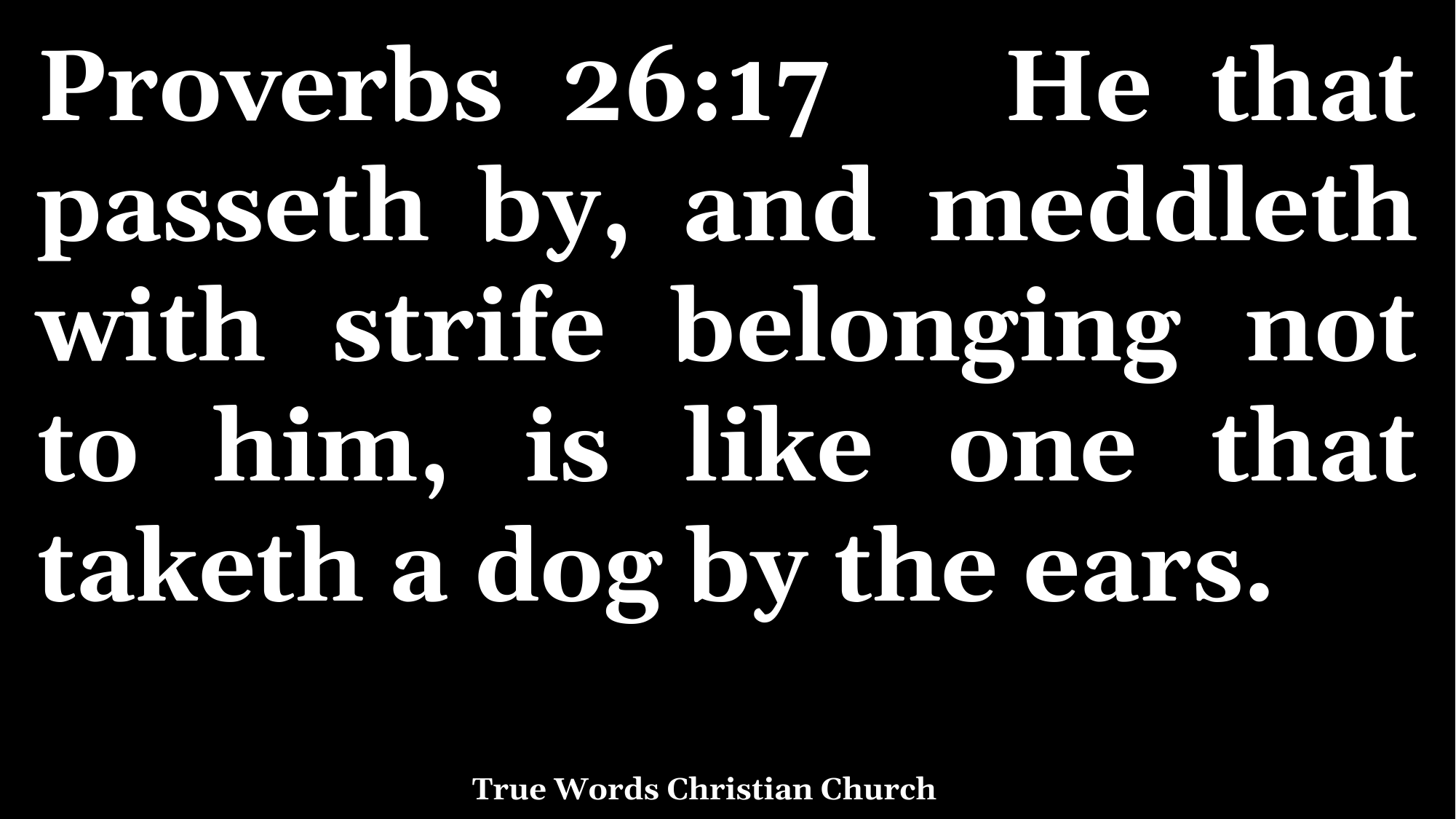

Proverbs 26:17   He that passeth by, and meddleth with strife belonging not to him, is like one that taketh a dog by the ears.
True Words Christian Church